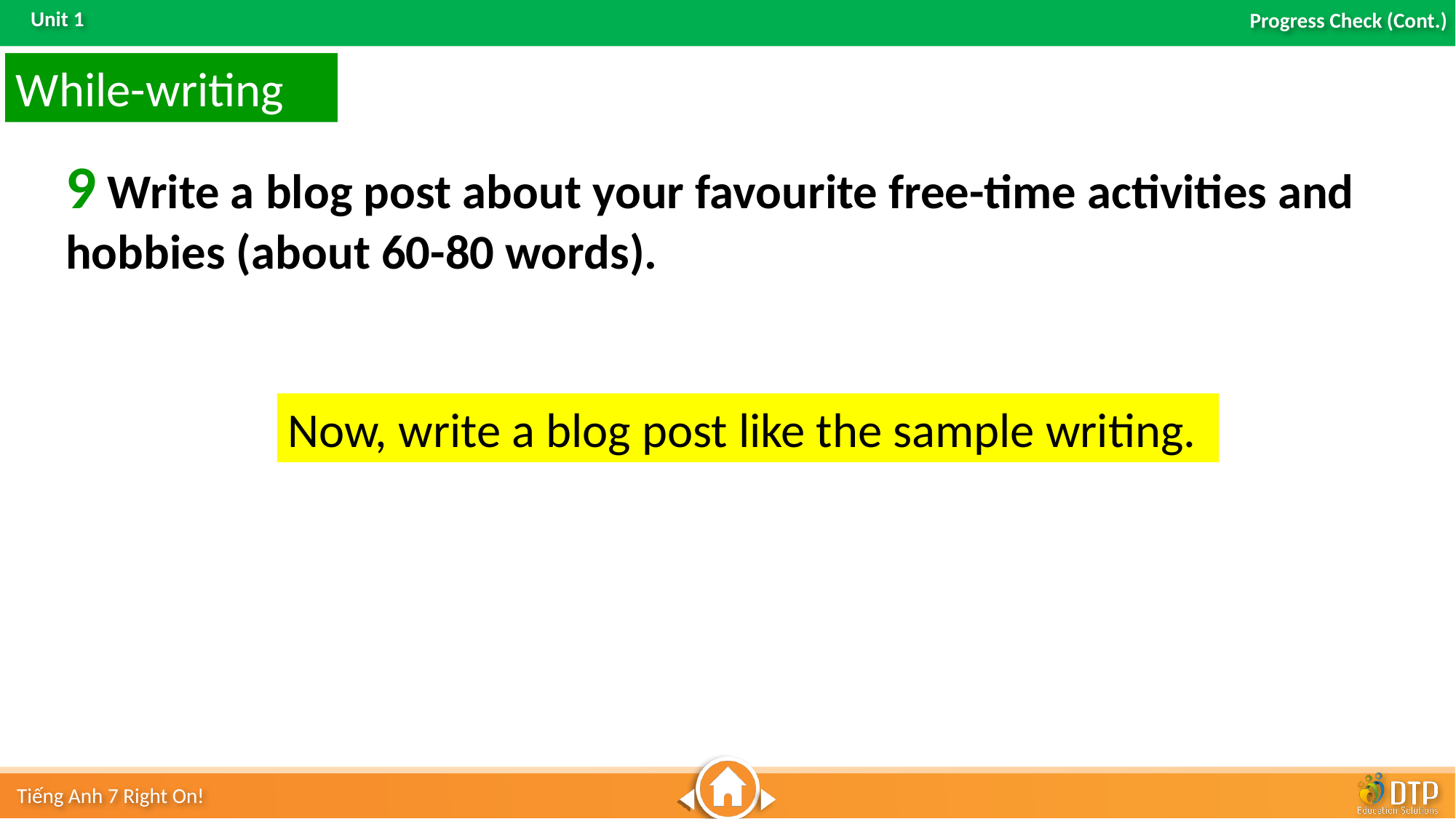

While-writing
9 Write a blog post about your favourite free-time activities and hobbies (about 60-80 words).
Now, write a blog post like the sample writing.